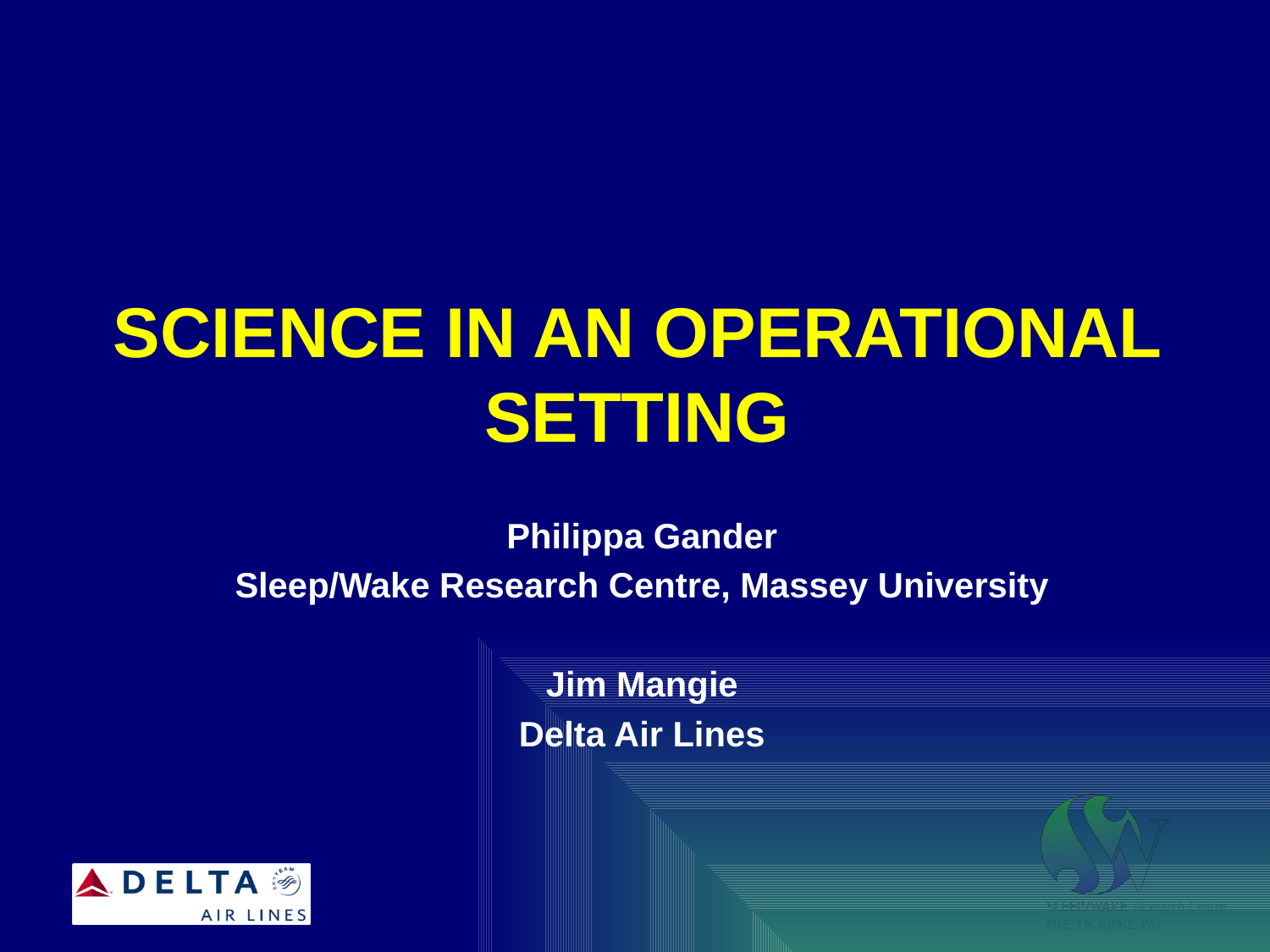

# SCIENCE IN AN OPERATIONAL SETTING
Philippa Gander
Sleep/Wake Research Centre, Massey University

Jim Mangie
Delta Air Lines